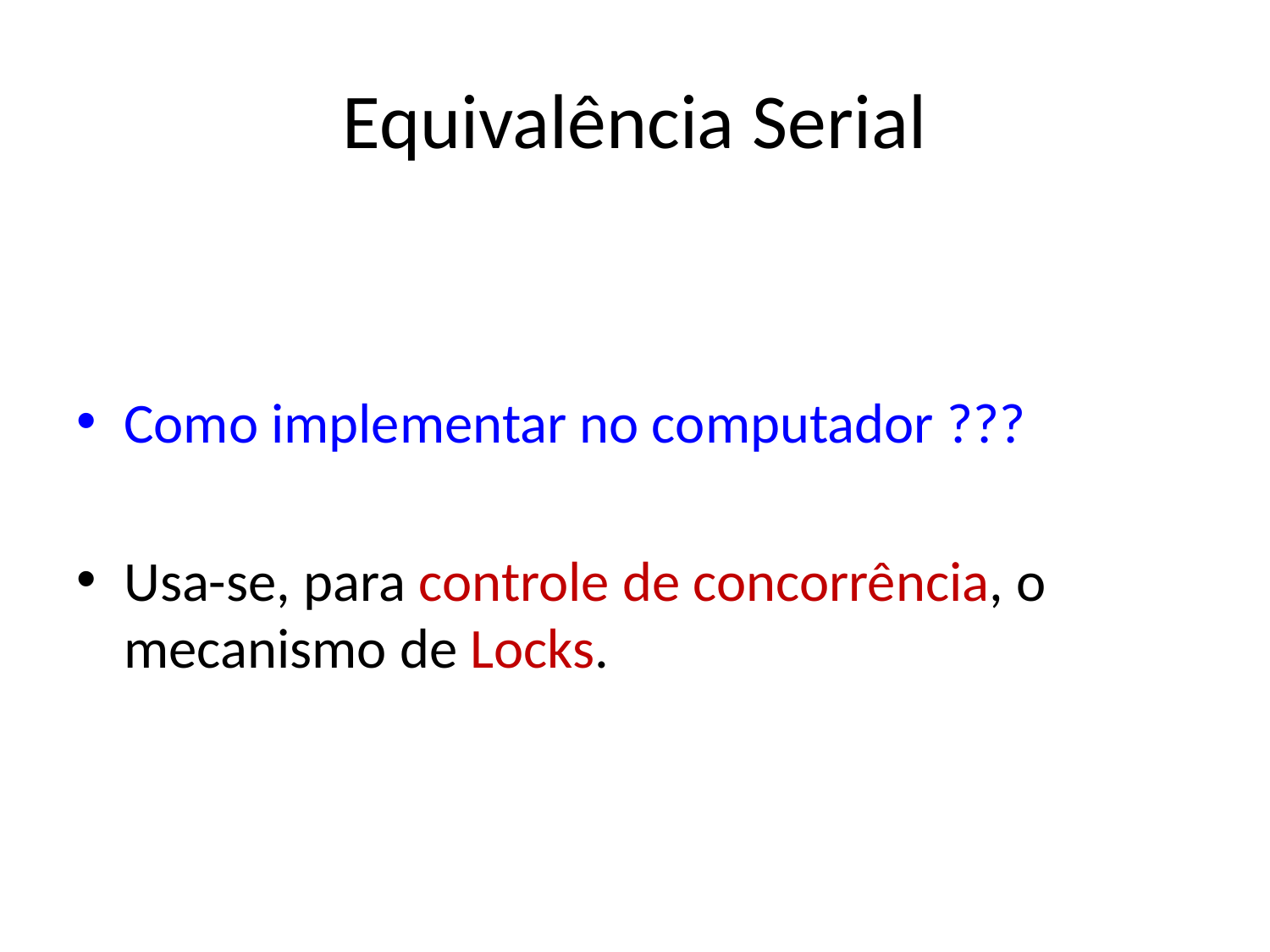

# Equivalência Serial

Como implementar no computador ???

Usa-se, para controle de concorrência, o mecanismo de Locks.